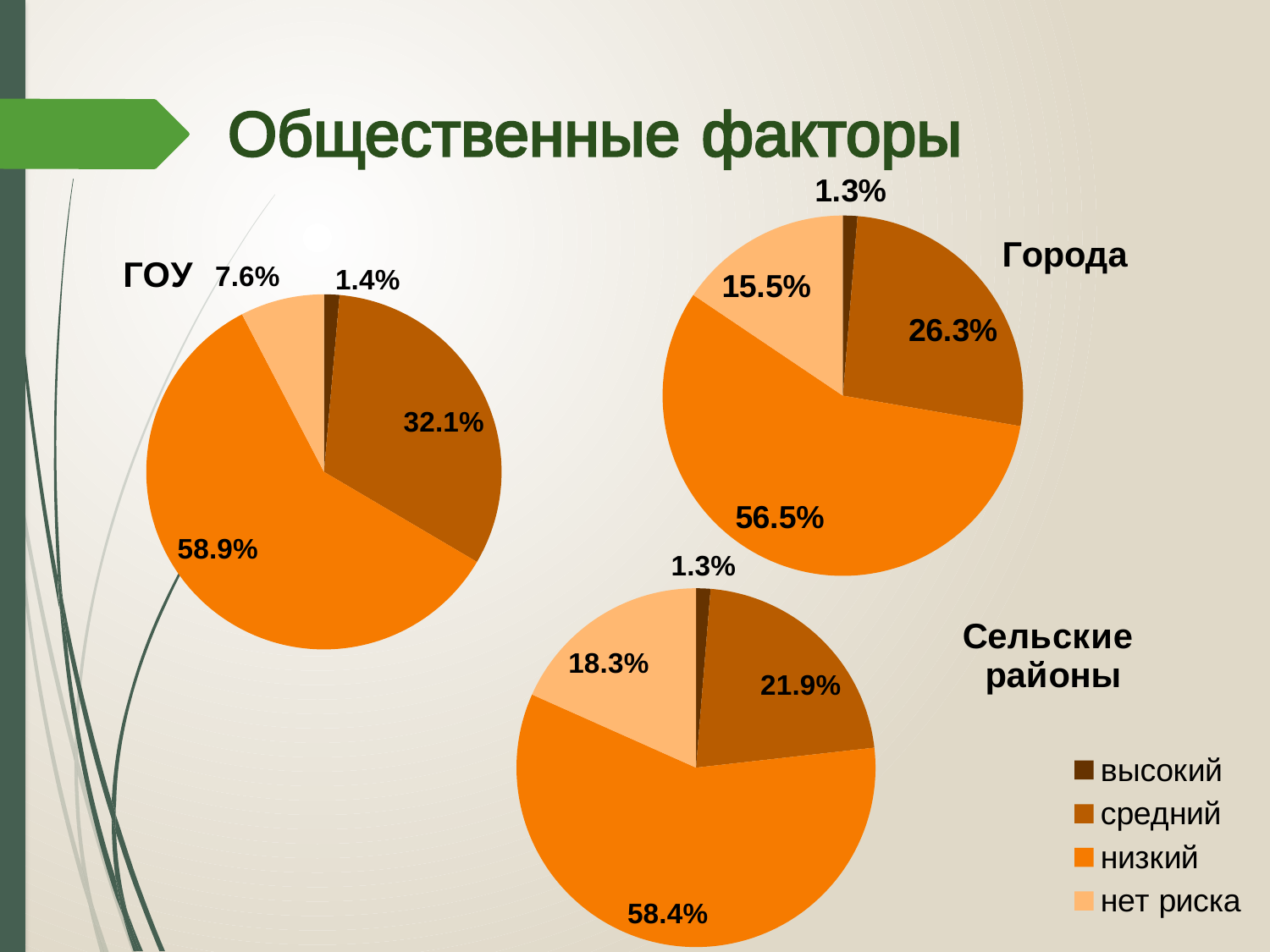

# Общественные факторы

### Chart: Города

| Category | Общественный фактор риска в городах Республики Коми |
|---|---|
| высокий   | 0.012999999999999998 |
| средний | 0.263 |
| низкий  | 0.565 |
| нет риска | 0.15500000000000003 |

### Chart: ГОУ

| Category | Общественный фактор риска в ГОУ Республики Коми |
|---|---|
| высокий   | 0.014100000000000001 |
| средний | 0.32060000000000005 |
| низкий  | 0.589 |
| нет риска | 0.07630000000000002 |

### Chart: Сельские
районы

| Category | Общественный фактор риска в сельский районах Республики Коми |
|---|---|
| высокий   | 0.012999999999999998 |
| средний | 0.21900000000000003 |
| низкий  | 0.584 |
| нет риска | 0.18300000000000002 |